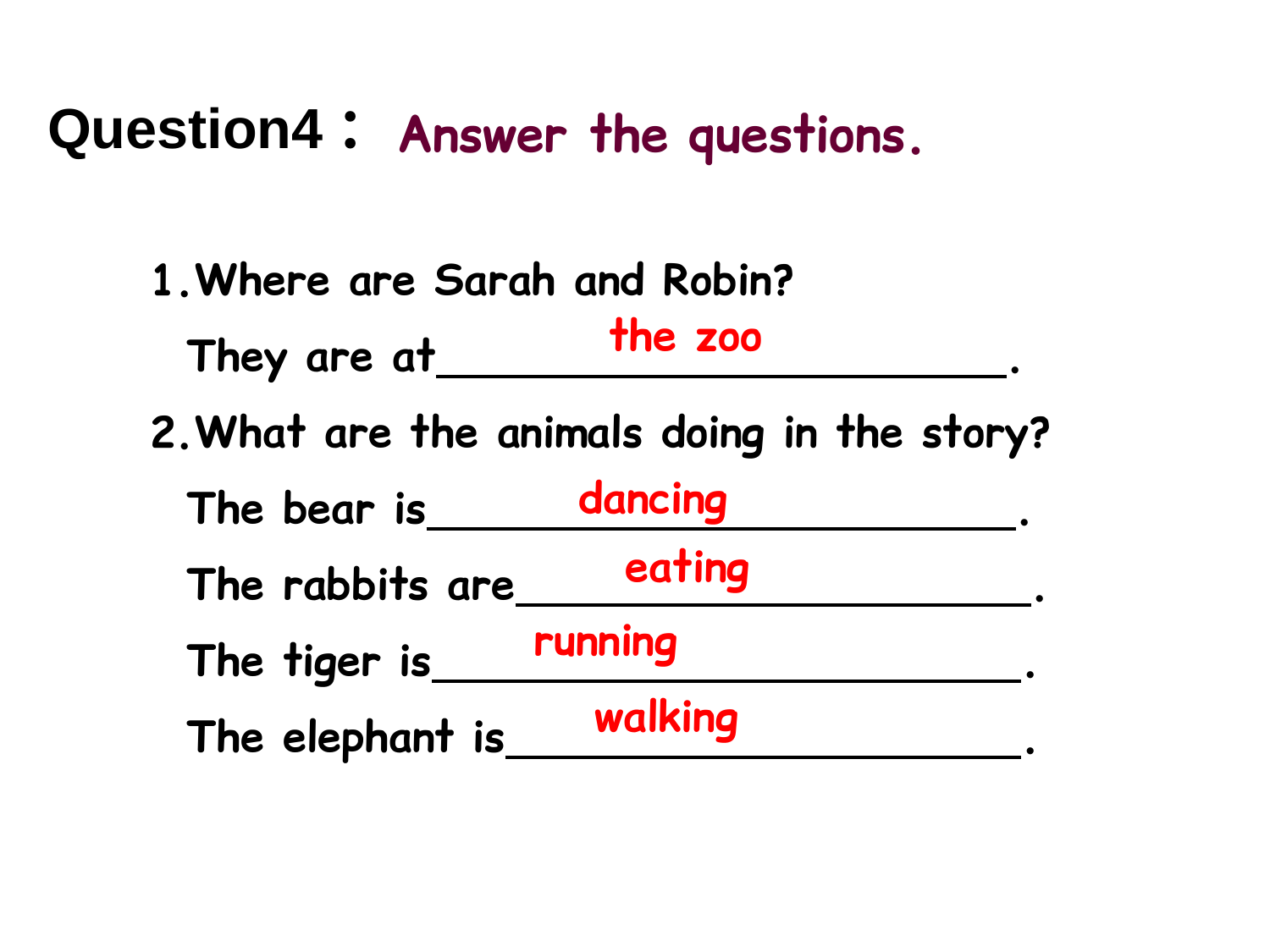

Question4：
Answer the questions.
1.Where are Sarah and Robin?
  They are at                               .
2.What are the animals doing in the story?
  The bear is                                .
  The rabbits are                            .
  The tiger is                                .
  The elephant is                            .
 the zoo
dancing
eating
running
walking